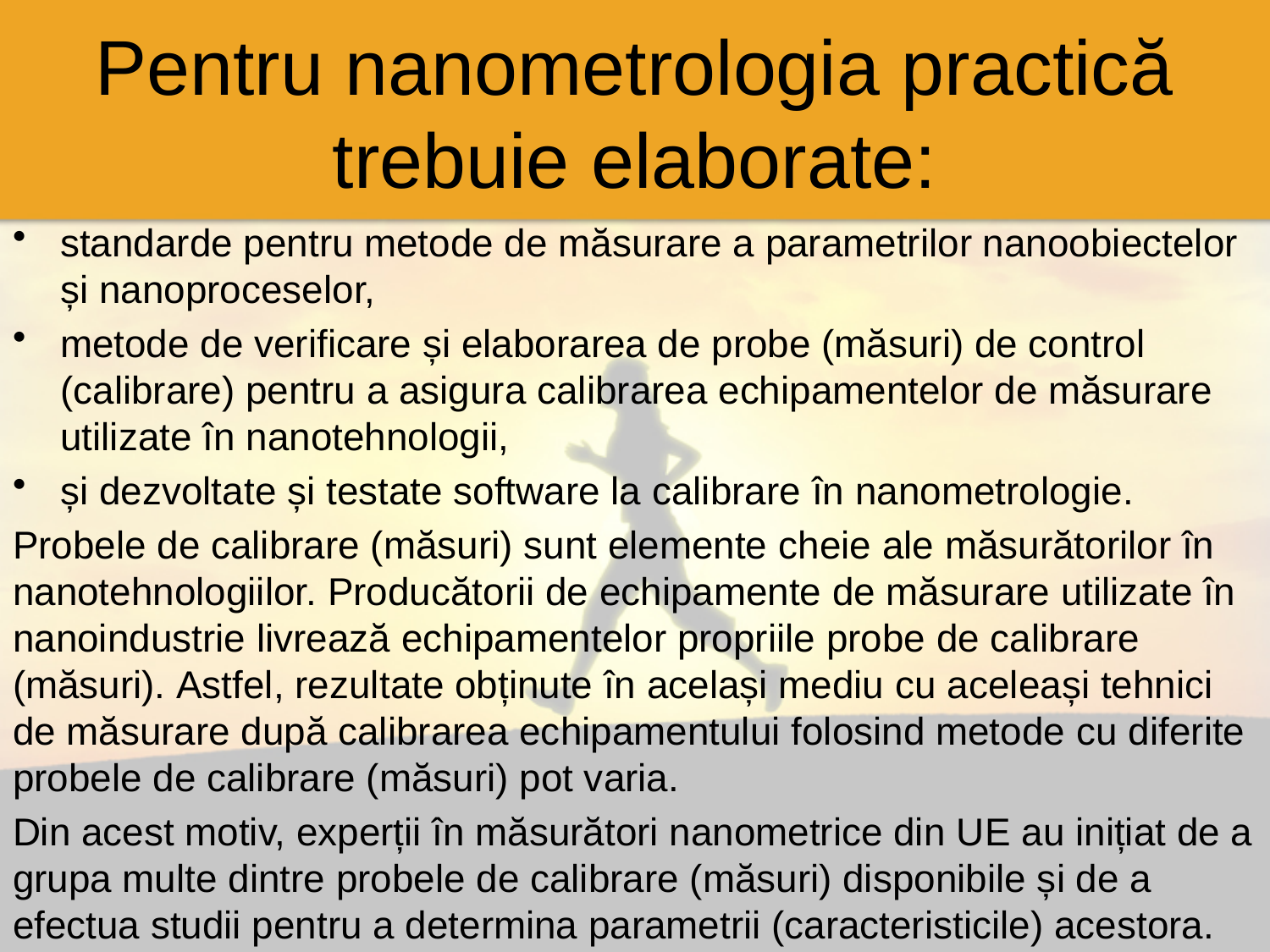

# Pentru nanometrologia practică trebuie elaborate:
standarde pentru metode de măsurare a parametrilor nanoobiectelor și nanoproceselor,
metode de verificare și elaborarea de probe (măsuri) de control (calibrare) pentru a asigura calibrarea echipamentelor de măsurare utilizate în nanotehnologii,
și dezvoltate și testate software la calibrare în nanometrologie.
Probele de calibrare (măsuri) sunt elemente cheie ale măsurătorilor în nanotehnologiilor. Producătorii de echipamente de măsurare utilizate în nanoindustrie livrează echipamentelor propriile probe de calibrare (măsuri). Astfel, rezultate obținute în același mediu cu aceleași tehnici de măsurare după calibrarea echipamentului folosind metode cu diferite probele de calibrare (măsuri) pot varia.
Din acest motiv, experții în măsurători nanometrice din UE au inițiat de a grupa multe dintre probele de calibrare (măsuri) disponibile și de a efectua studii pentru a determina parametrii (caracteristicile) acestora.